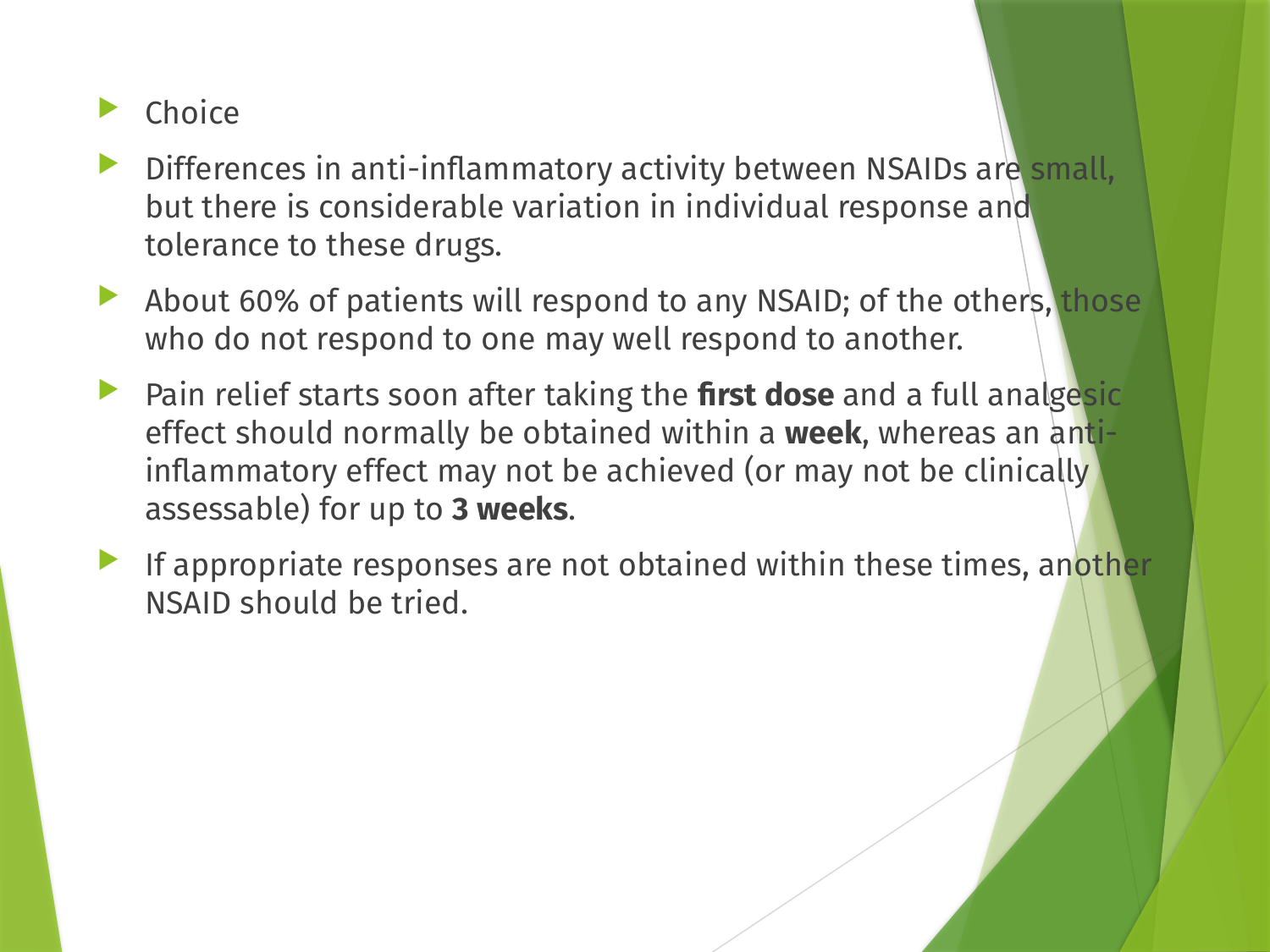

Choice
Differences in anti-inflammatory activity between NSAIDs are small, but there is considerable variation in individual response and tolerance to these drugs.
About 60% of patients will respond to any NSAID; of the others, those who do not respond to one may well respond to another.
Pain relief starts soon after taking the first dose and a full analgesic effect should normally be obtained within a week, whereas an anti-inflammatory effect may not be achieved (or may not be clinically assessable) for up to 3 weeks.
If appropriate responses are not obtained within these times, another NSAID should be tried.